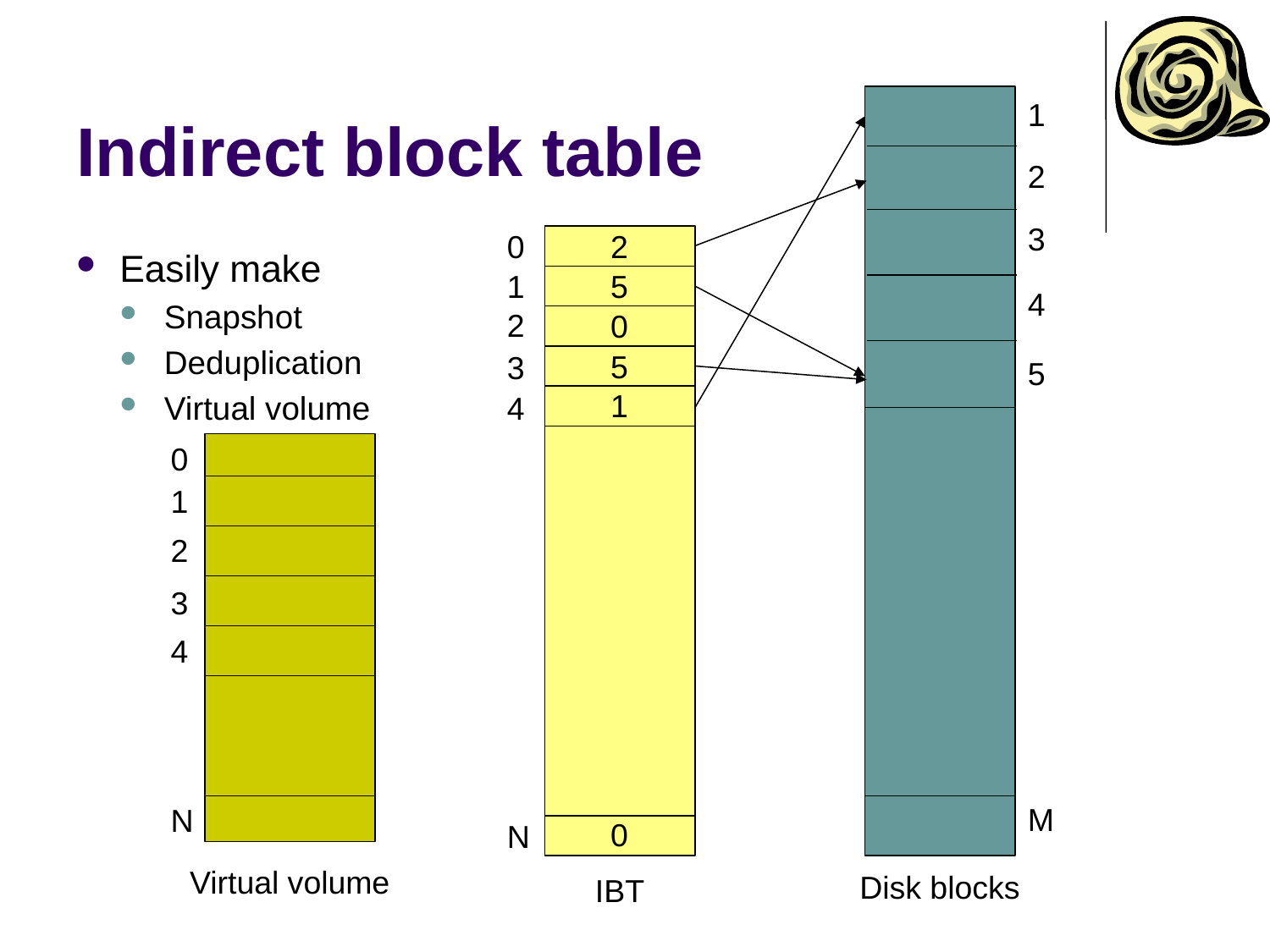

# Indirect block table

1
2
3
2
0

Easily make
Snapshot
Deduplication
Virtual volume
1
5
4
2
0
5
3
5
1
4
0

1
2
3
4
M
N
0
N
Virtual volume
Disk blocks
IBT